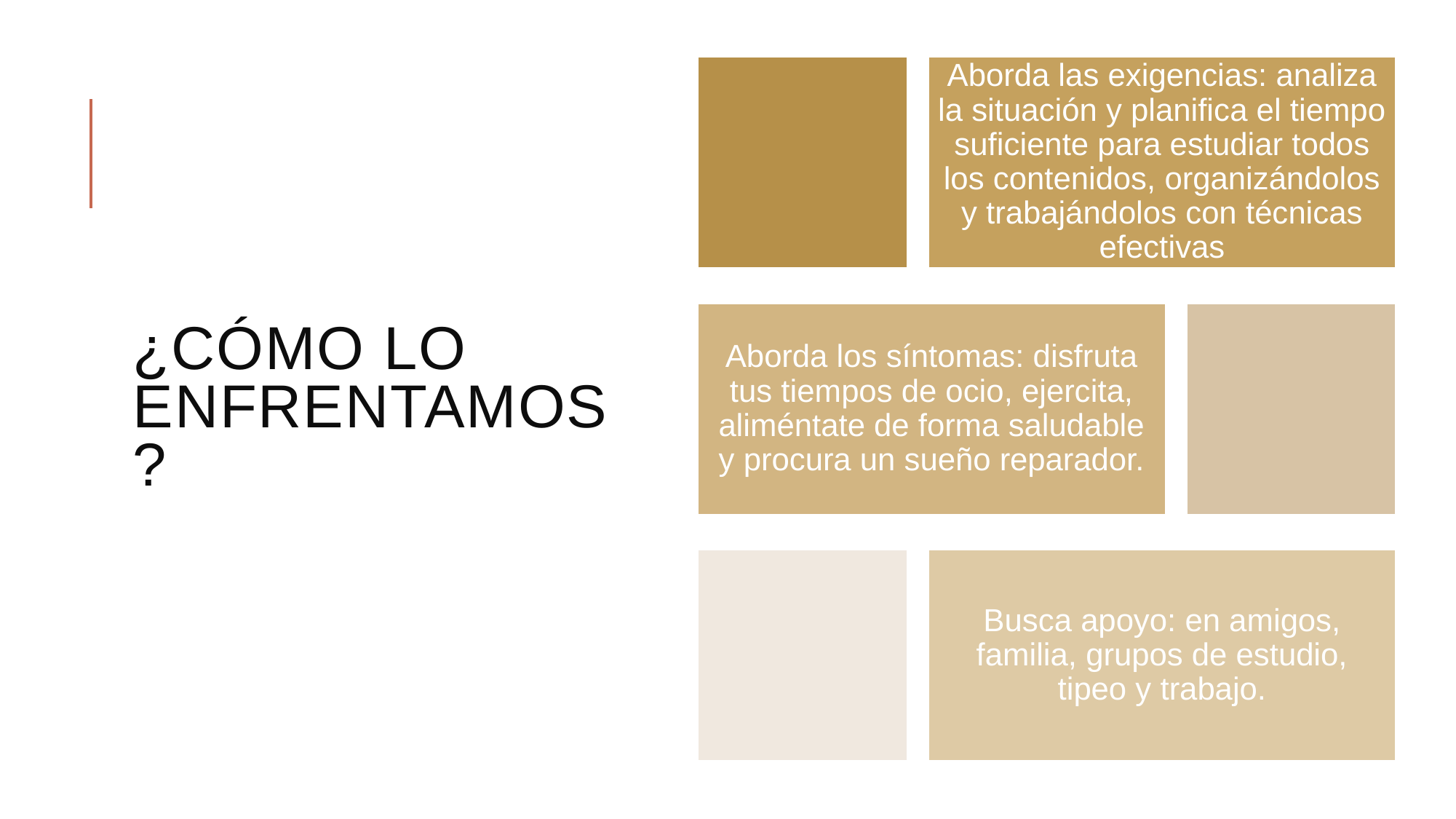

Aborda las exigencias: analiza la situación y planifica el tiempo suficiente para estudiar todos los contenidos, organizándolos y trabajándolos con técnicas efectivas
Aborda los síntomas: disfruta tus tiempos de ocio, ejercita, aliméntate de forma saludable y procura un sueño reparador.
Busca apoyo: en amigos, familia, grupos de estudio, tipeo y trabajo.
# ¿Cómo lo enfrentamos?